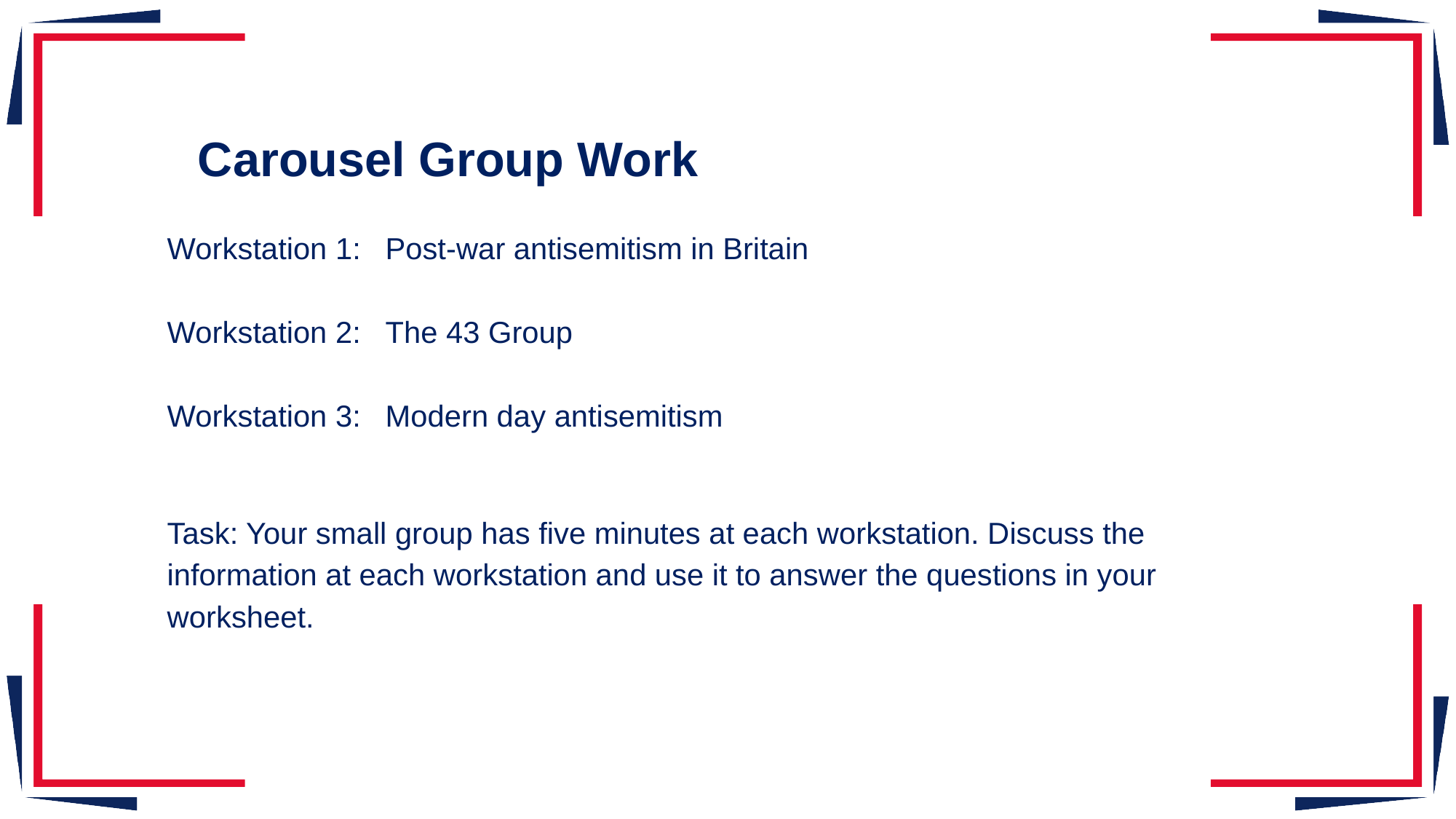

Carousel Group Work
Workstation 1:	Post-war antisemitism in Britain

Workstation 2:	The 43 Group

Workstation 3:	Modern day antisemitism

Task: Your small group has five minutes at each workstation. Discuss the information at each workstation and use it to answer the questions in your worksheet.